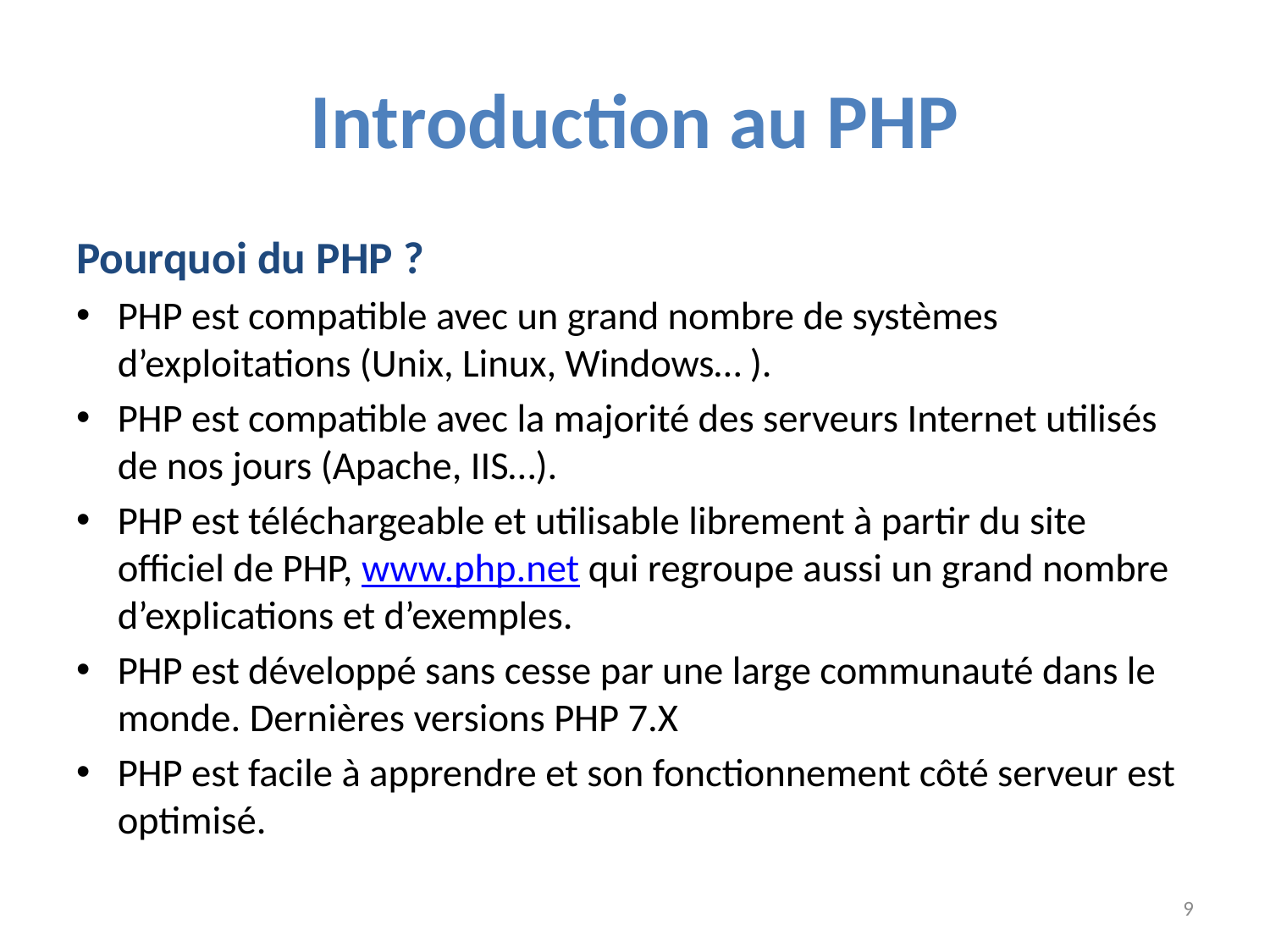

# Introduction au PHP
Pourquoi du PHP ?
PHP est compatible avec un grand nombre de systèmes d’exploitations (Unix, Linux, Windows… ).
PHP est compatible avec la majorité des serveurs Internet utilisés de nos jours (Apache, IIS…).
PHP est téléchargeable et utilisable librement à partir du site officiel de PHP, www.php.net qui regroupe aussi un grand nombre d’explications et d’exemples.
PHP est développé sans cesse par une large communauté dans le monde. Dernières versions PHP 7.X
PHP est facile à apprendre et son fonctionnement côté serveur est optimisé.

9